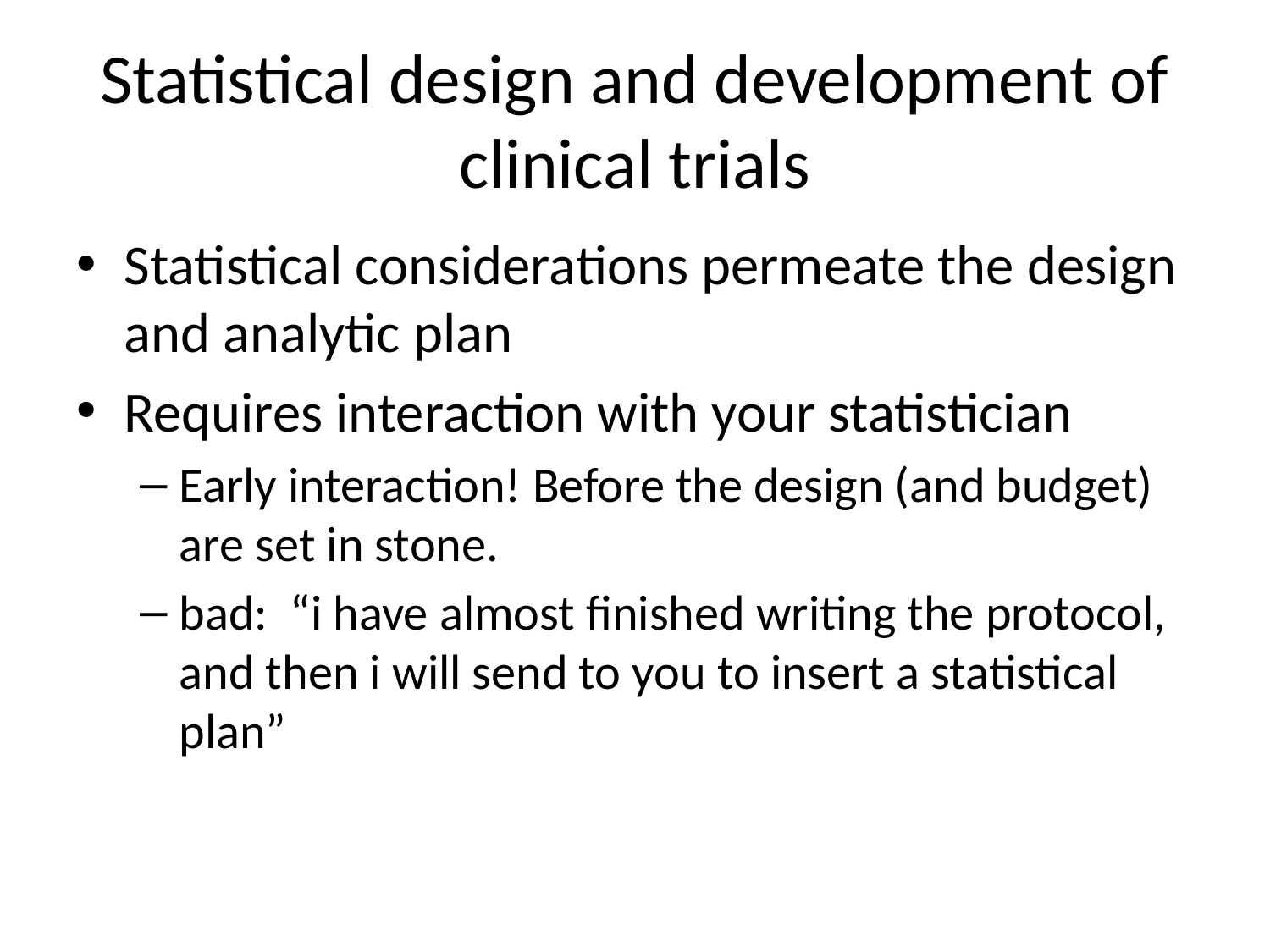

# Statistical design and development of clinical trials
Statistical considerations permeate the design and analytic plan
Requires interaction with your statistician
Early interaction! Before the design (and budget) are set in stone.
bad:  “i have almost finished writing the protocol, and then i will send to you to insert a statistical plan”